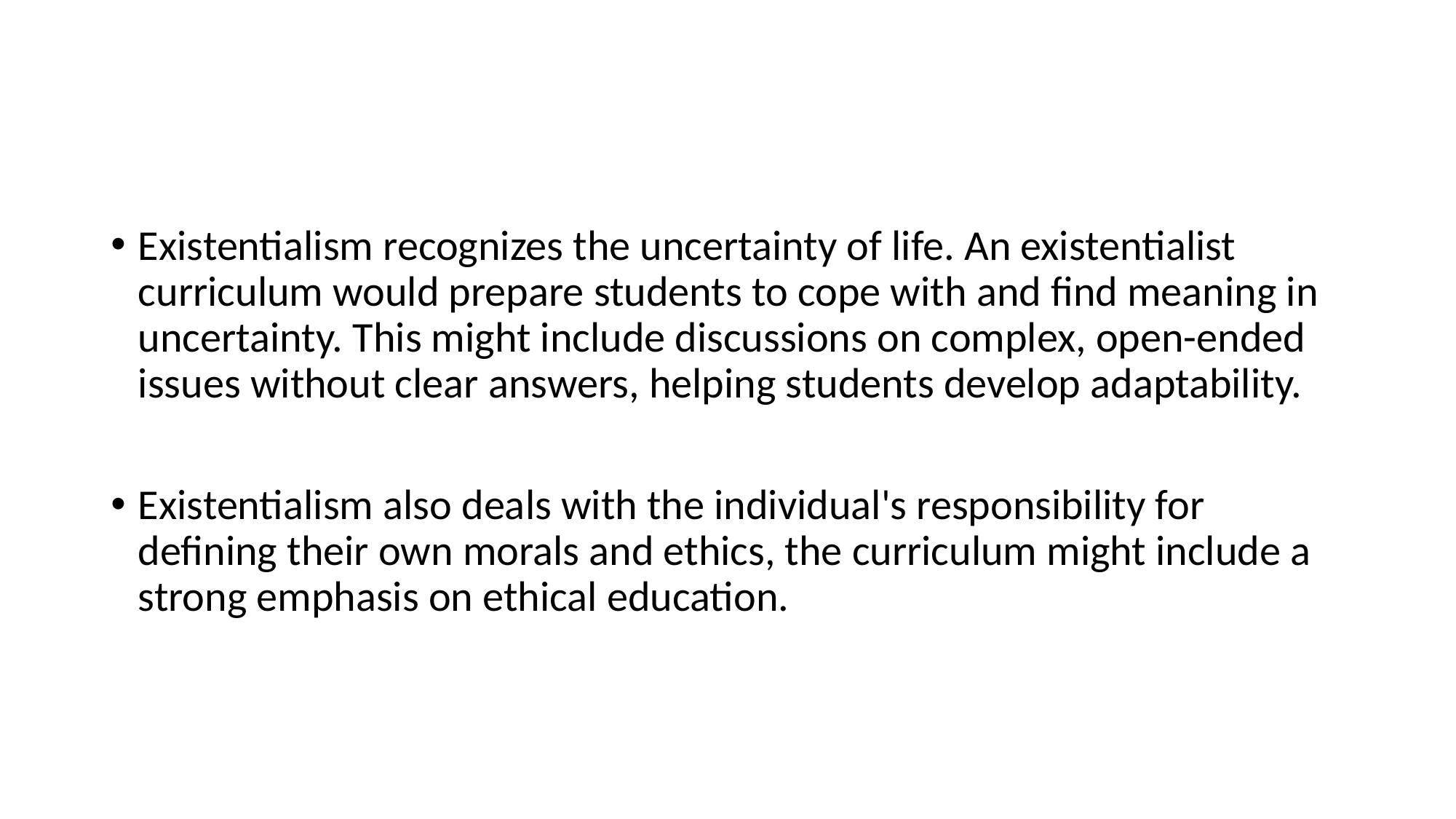

Existentialism recognizes the uncertainty of life. An existentialist curriculum would prepare students to cope with and find meaning in uncertainty. This might include discussions on complex, open-ended issues without clear answers, helping students develop adaptability.

Existentialism also deals with the individual's responsibility for defining their own morals and ethics, the curriculum might include a strong emphasis on ethical education.